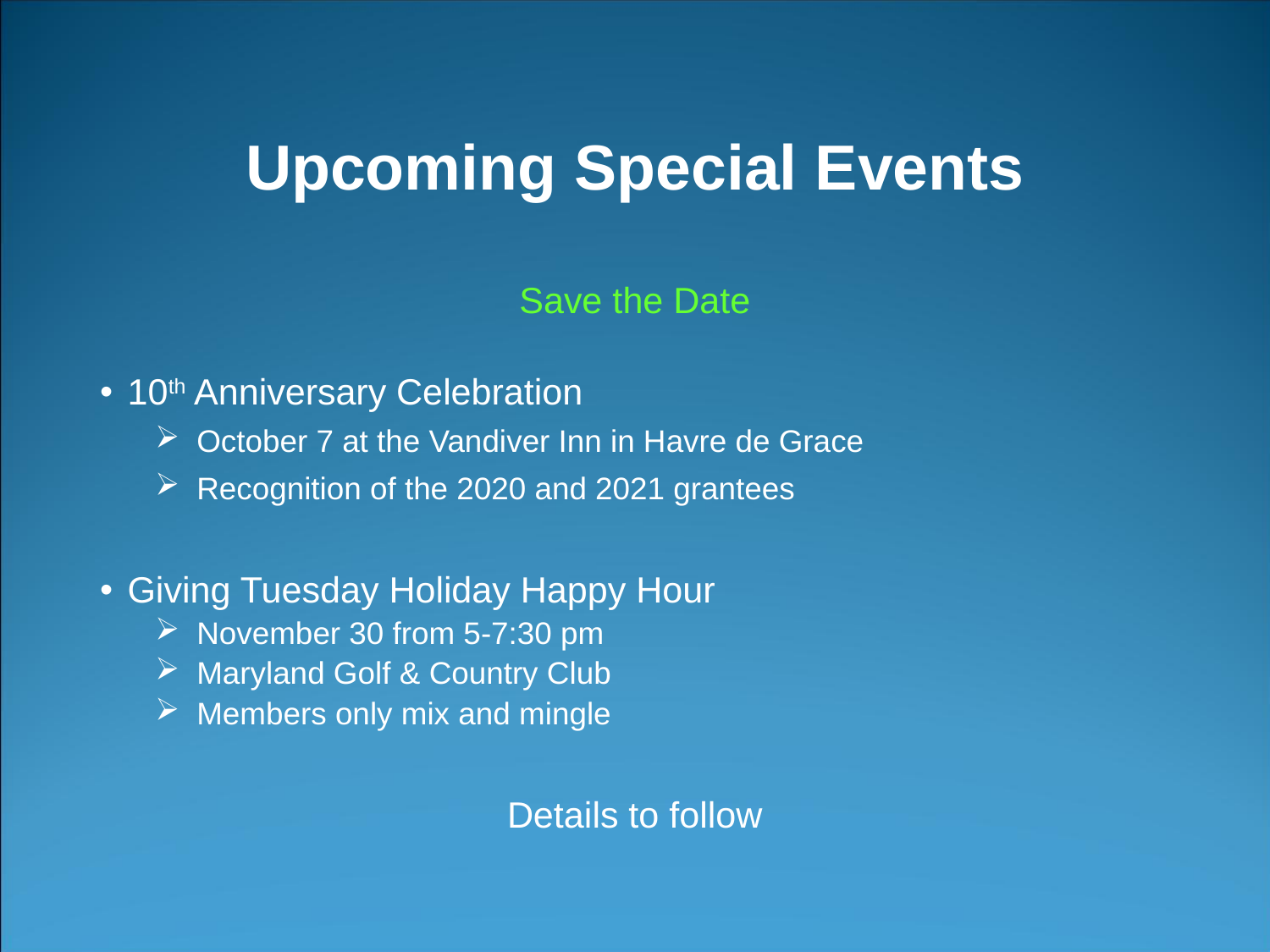

# Upcoming Special Events
Save the Date

10th Anniversary Celebration
October 7 at the Vandiver Inn in Havre de Grace
Recognition of the 2020 and 2021 grantees

Giving Tuesday Holiday Happy Hour
November 30 from 5-7:30 pm
Maryland Golf & Country Club
Members only mix and mingle

Details to follow